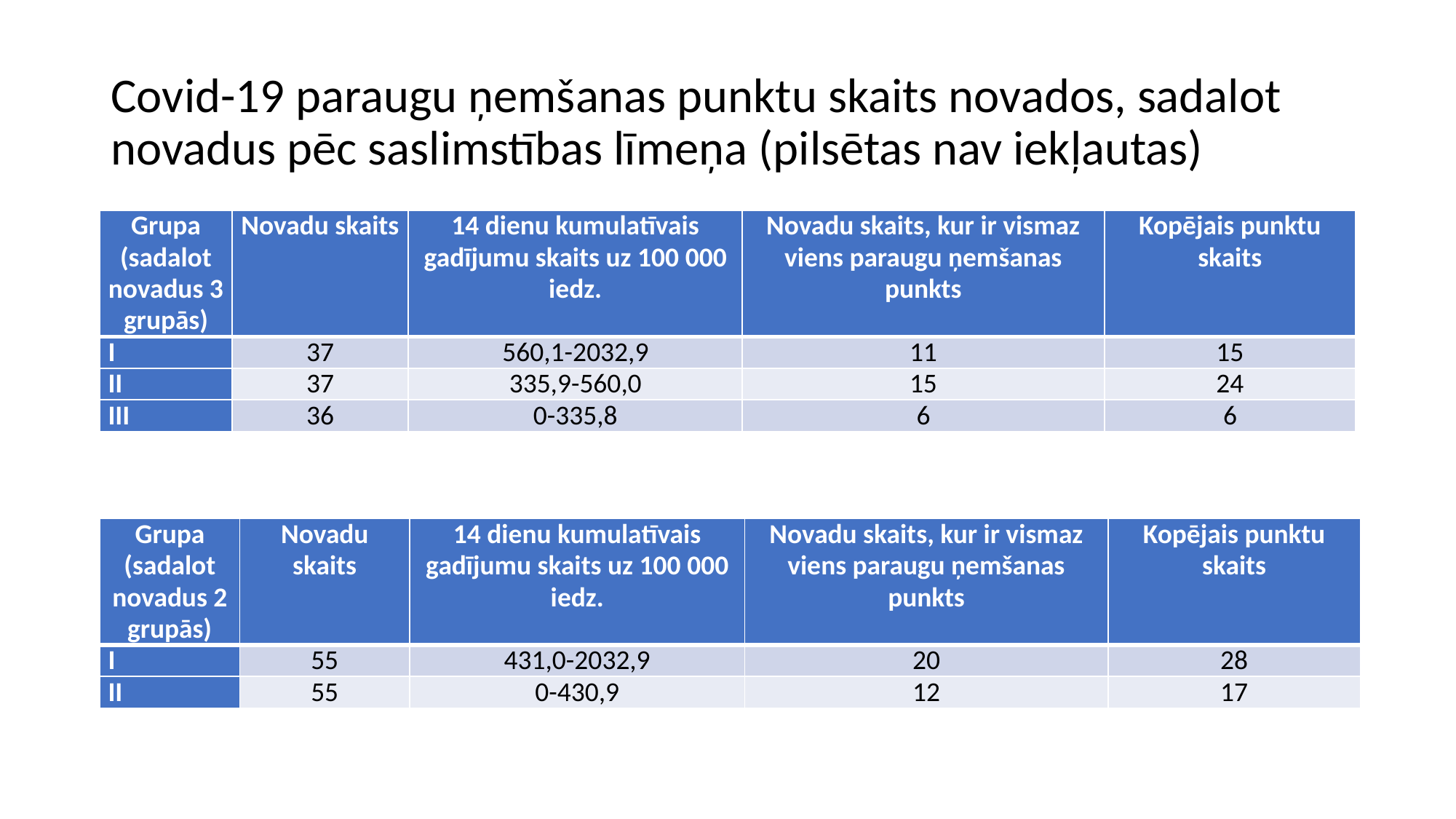

# Covid-19 paraugu ņemšanas punktu skaits novados, sadalot novadus pēc saslimstības līmeņa (pilsētas nav iekļautas)
| Grupa (sadalot novadus 3 grupās) | Novadu skaits | 14 dienu kumulatīvais gadījumu skaits uz 100 000 iedz. | Novadu skaits, kur ir vismaz viens paraugu ņemšanas punkts | Kopējais punktu skaits |
| --- | --- | --- | --- | --- |
| I | 37 | 560,1-2032,9 | 11 | 15 |
| II | 37 | 335,9-560,0 | 15 | 24 |
| III | 36 | 0-335,8 | 6 | 6 |
| Grupa (sadalot novadus 2 grupās) | Novadu skaits | 14 dienu kumulatīvais gadījumu skaits uz 100 000 iedz. | Novadu skaits, kur ir vismaz viens paraugu ņemšanas punkts | Kopējais punktu skaits |
| --- | --- | --- | --- | --- |
| I | 55 | 431,0-2032,9 | 20 | 28 |
| II | 55 | 0-430,9 | 12 | 17 |